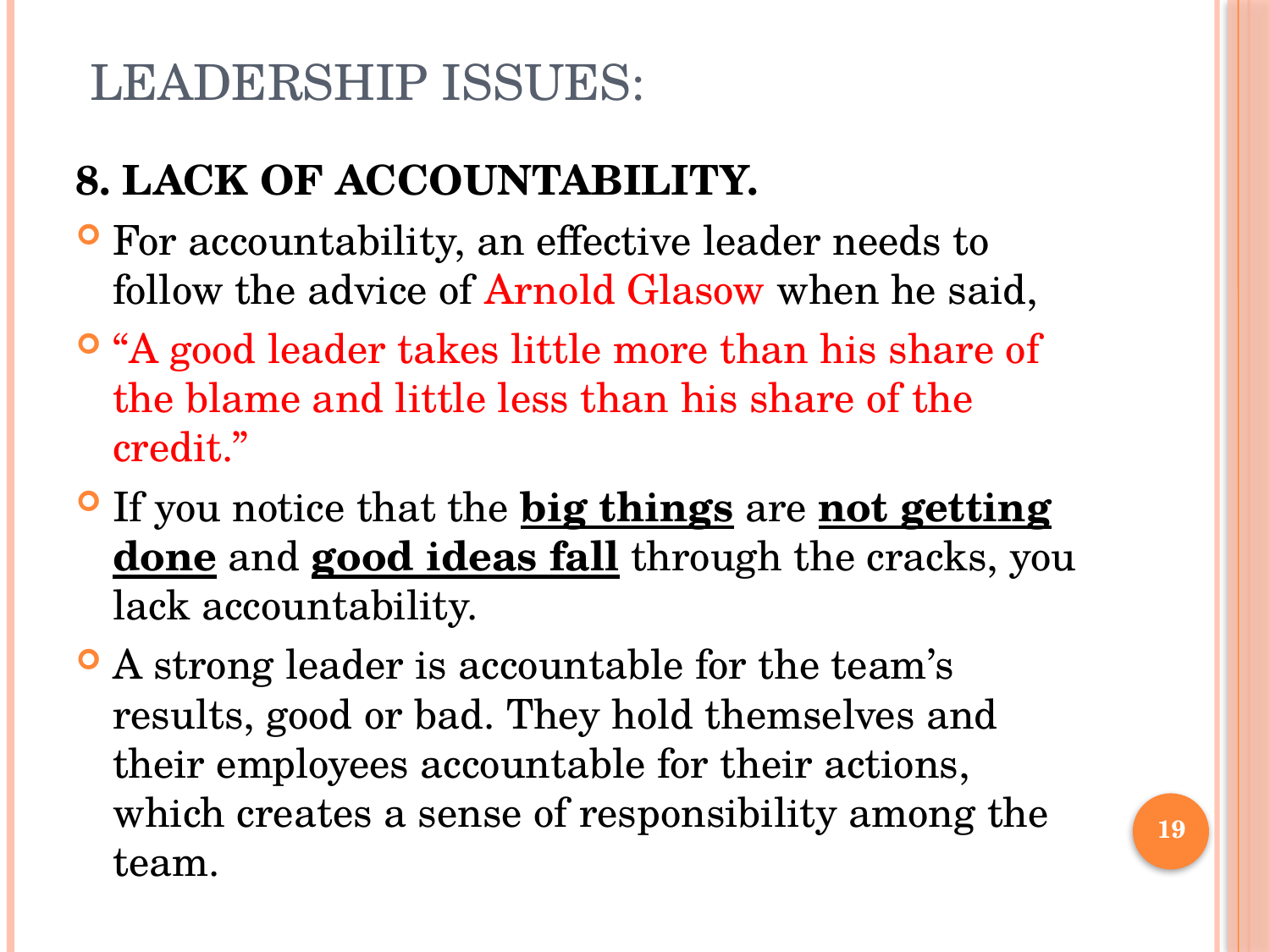

# Leadership Issues:
8. Lack OF ACCOUNTABILITY.
For accountability, an effective leader needs to follow the advice of Arnold Glasow when he said,
“A good leader takes little more than his share of the blame and little less than his share of the credit.”
If you notice that the big things are not getting done and good ideas fall through the cracks, you lack accountability.
A strong leader is accountable for the team’s results, good or bad. They hold themselves and their employees accountable for their actions, which creates a sense of responsibility among the team.

19